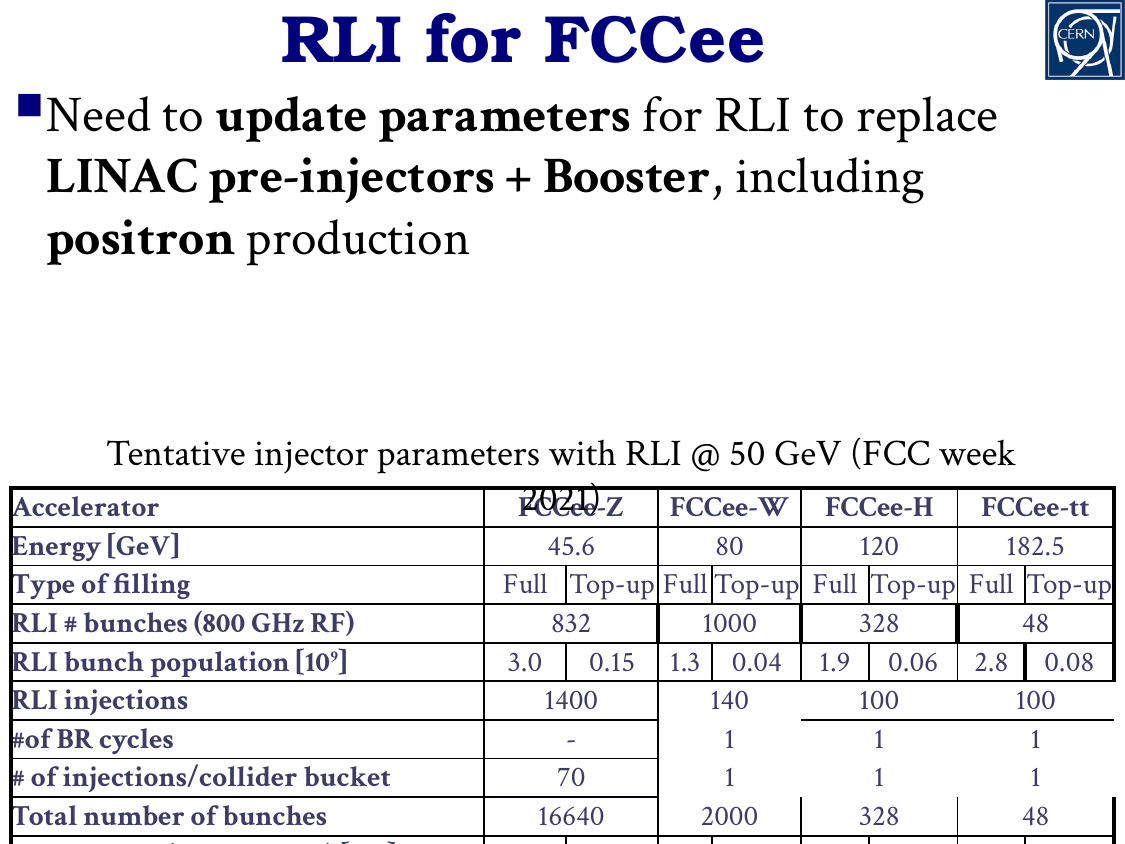

# RLI for FCCee
Need to update parameters for RLI to replace LINAC pre-injectors + Booster, including positron production

Tentative injector parameters with RLI @ 50 GeV (FCC week 2021)
| Accelerator | FCCee-Z |  | FCCee-W |  | FCCee-H |  | FCCee-tt |  |
| --- | --- | --- | --- | --- | --- | --- | --- | --- |
| Energy [GeV] | 45.6 |  | 80 |  | 120 |  | 182.5 |  |
| Type of filling | Full | Top-up | Full | Top-up | Full | Top-up | Full | Top-up |
| RLI # bunches (800 GHz RF) | 832 |  | 1000 |  | 328 |  | 48 |  |
| RLI bunch population [109] | 3.0 | 0.15 | 1.3 | 0.04 | 1.9 | 0.06 | 2.8 | 0.08 |
| RLI injections | 1400 |  | 140 |  | 100 |  | 100 |  |
| #of BR cycles | - | 1 | 1 | 2 | 1 | 1 | 1 | 1 |
| # of injections/collider bucket | 70 | 70 | 1 | 2 | 1 | 1 | 1 | 1 |
| Total number of bunches | 16640 |  | 2000 |  | 328 |  | 48 |  |
| Filling time (both species) [sec] | 0.3 | 0.3 | 5.8 | 5.8 | 4.9 | 4.9 | 8.0 | 8.0 |